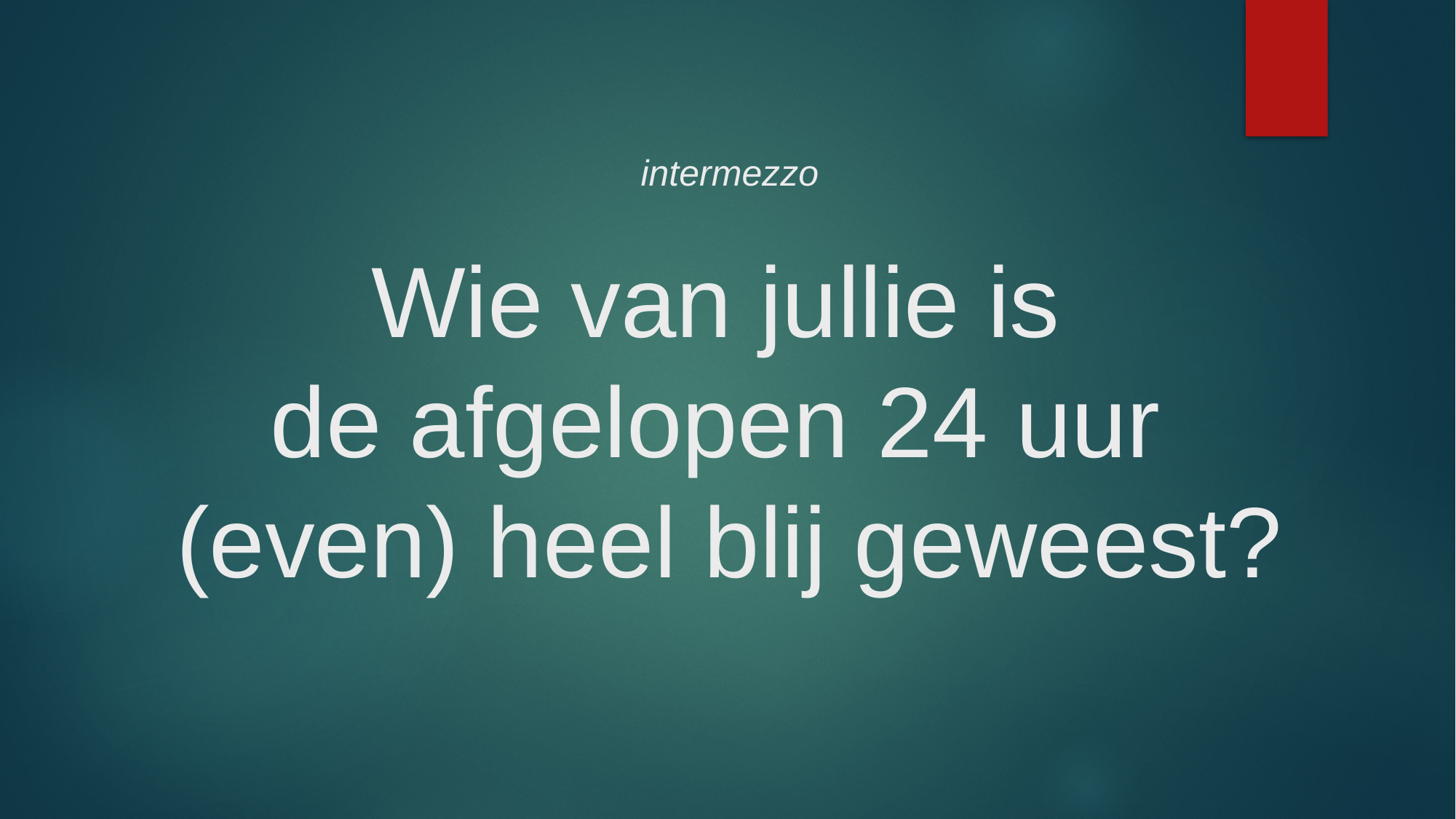

# intermezzo Wie van jullie is de afgelopen 24 uur (even) heel blij geweest?